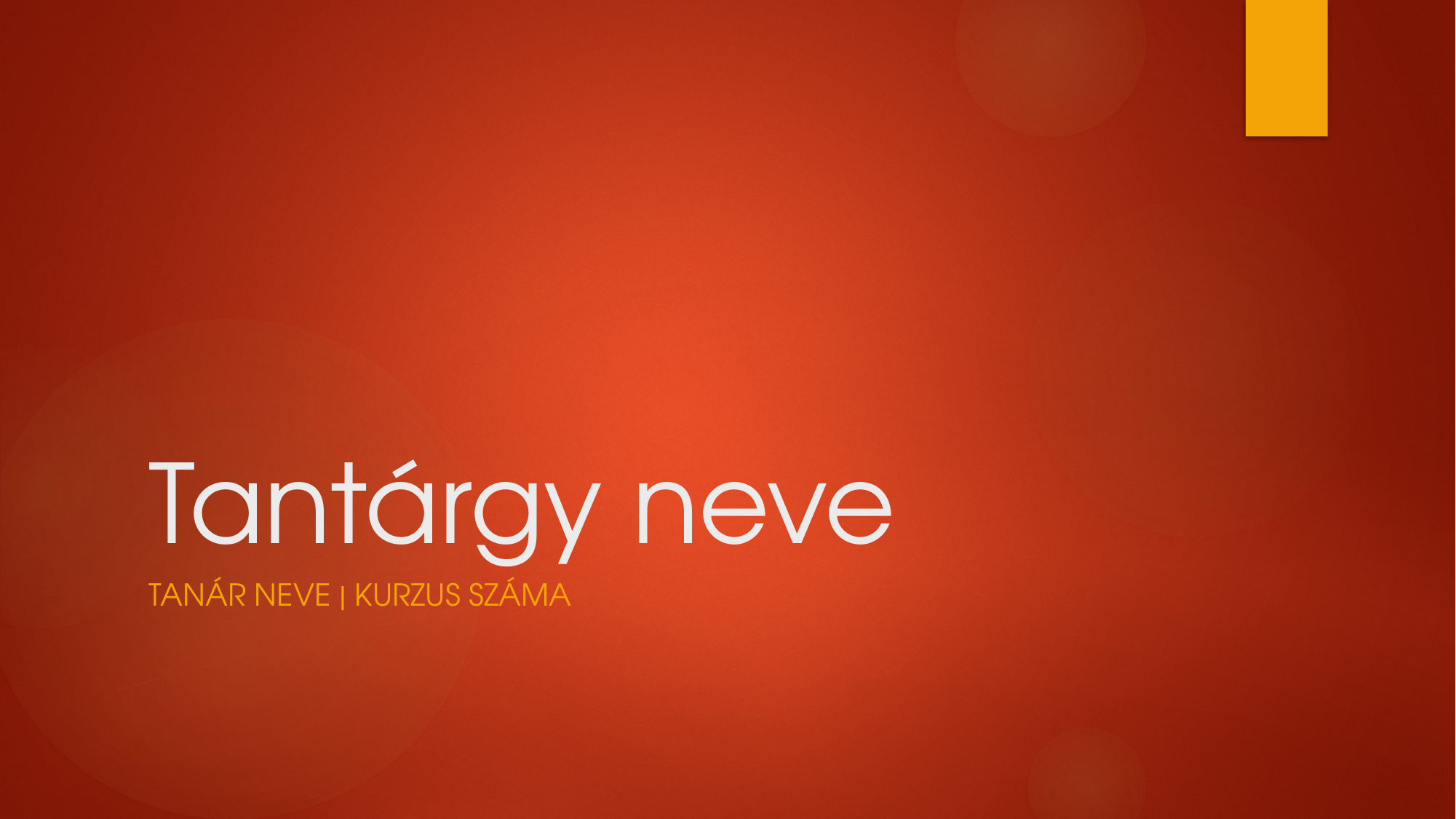

# Tantárgy neve
Tanár neve | Kurzus száma